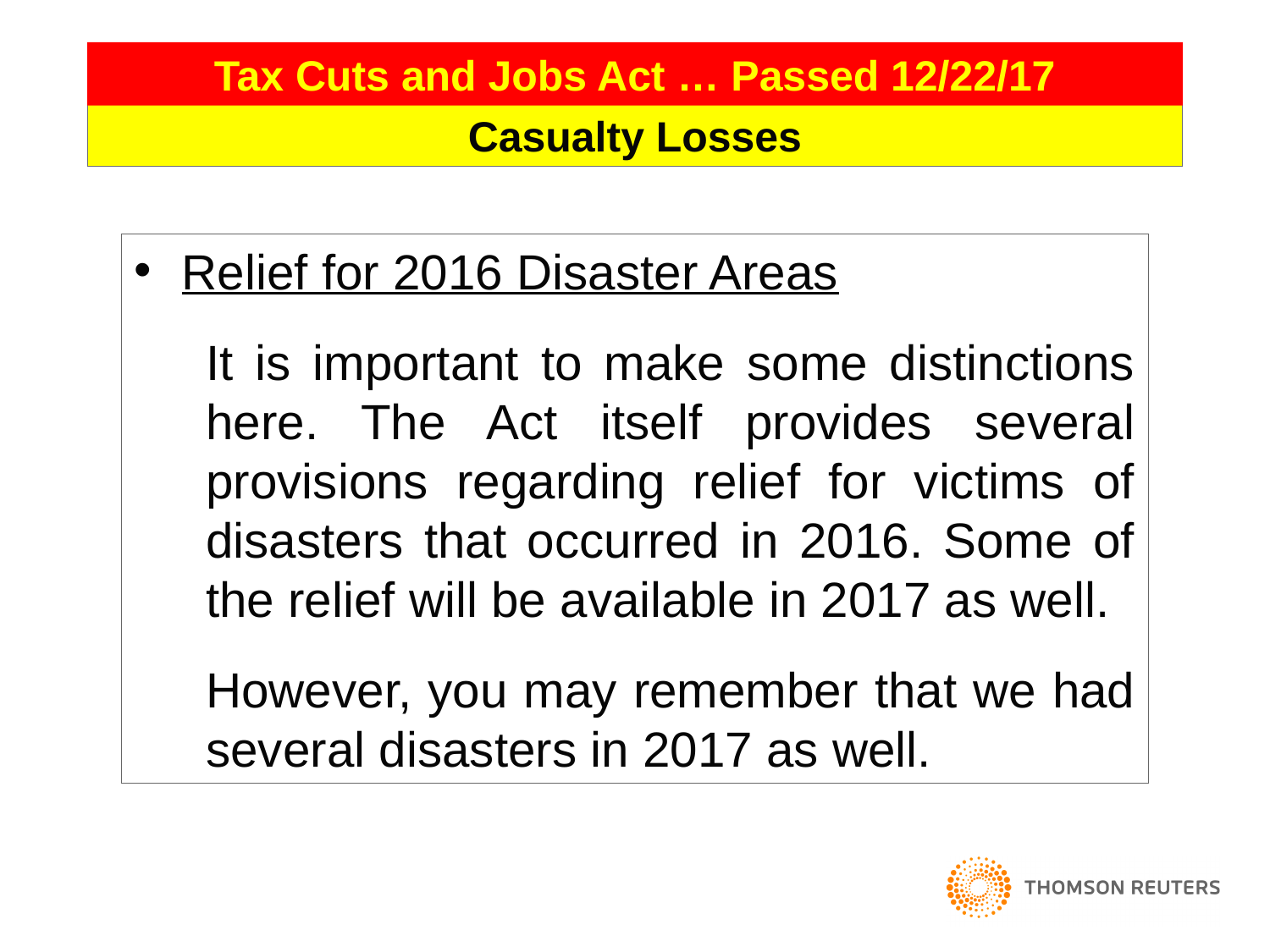

49
Tax Cuts and Jobs Act … Passed 12/22/17
Casualty Losses
Relief for 2016 Disaster Areas
It is important to make some distinctions here. The Act itself provides several provisions regarding relief for victims of disasters that occurred in 2016. Some of the relief will be available in 2017 as well.
However, you may remember that we had several disasters in 2017 as well.